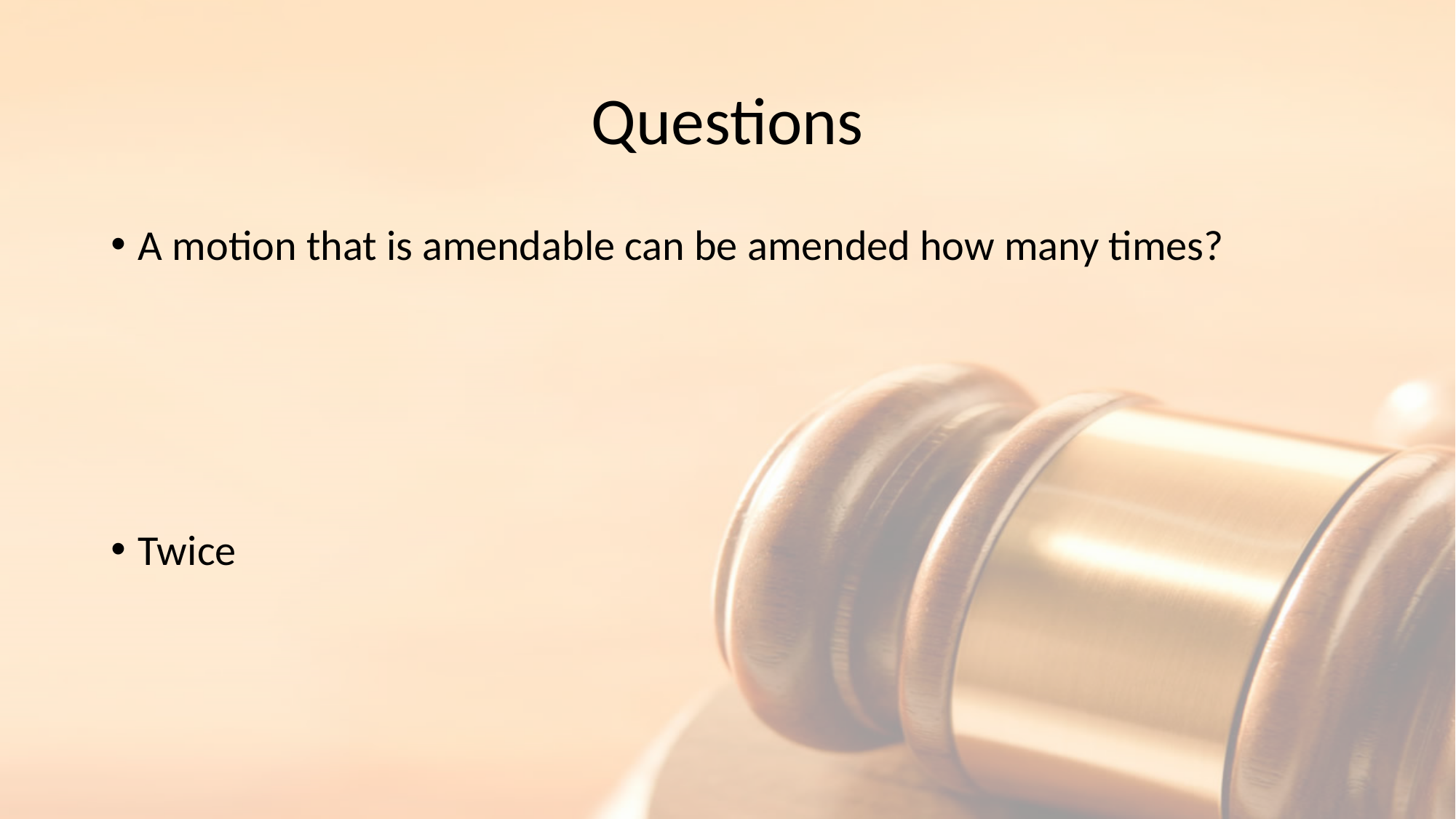

# Questions
A motion that is amendable can be amended how many times?

Twice